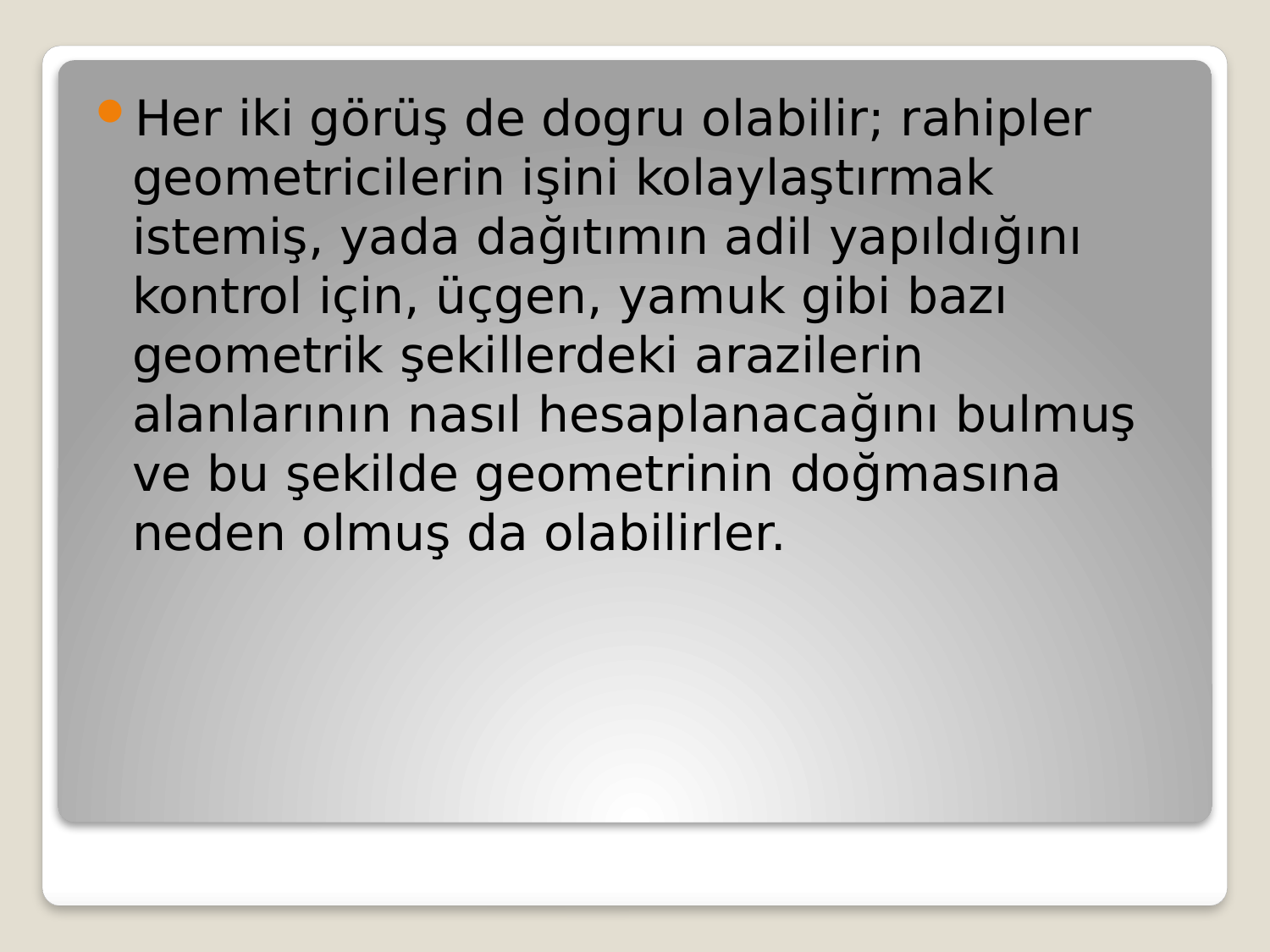

Her iki görüş de dogru olabilir; rahipler geometricilerin işini kolaylaştırmak istemiş, yada dağıtımın adil yapıldığını kontrol için, üçgen, yamuk gibi bazı geometrik şekillerdeki arazilerin alanlarının nasıl hesaplanacağını bulmuş ve bu şekilde geometrinin doğmasına neden olmuş da olabilirler.